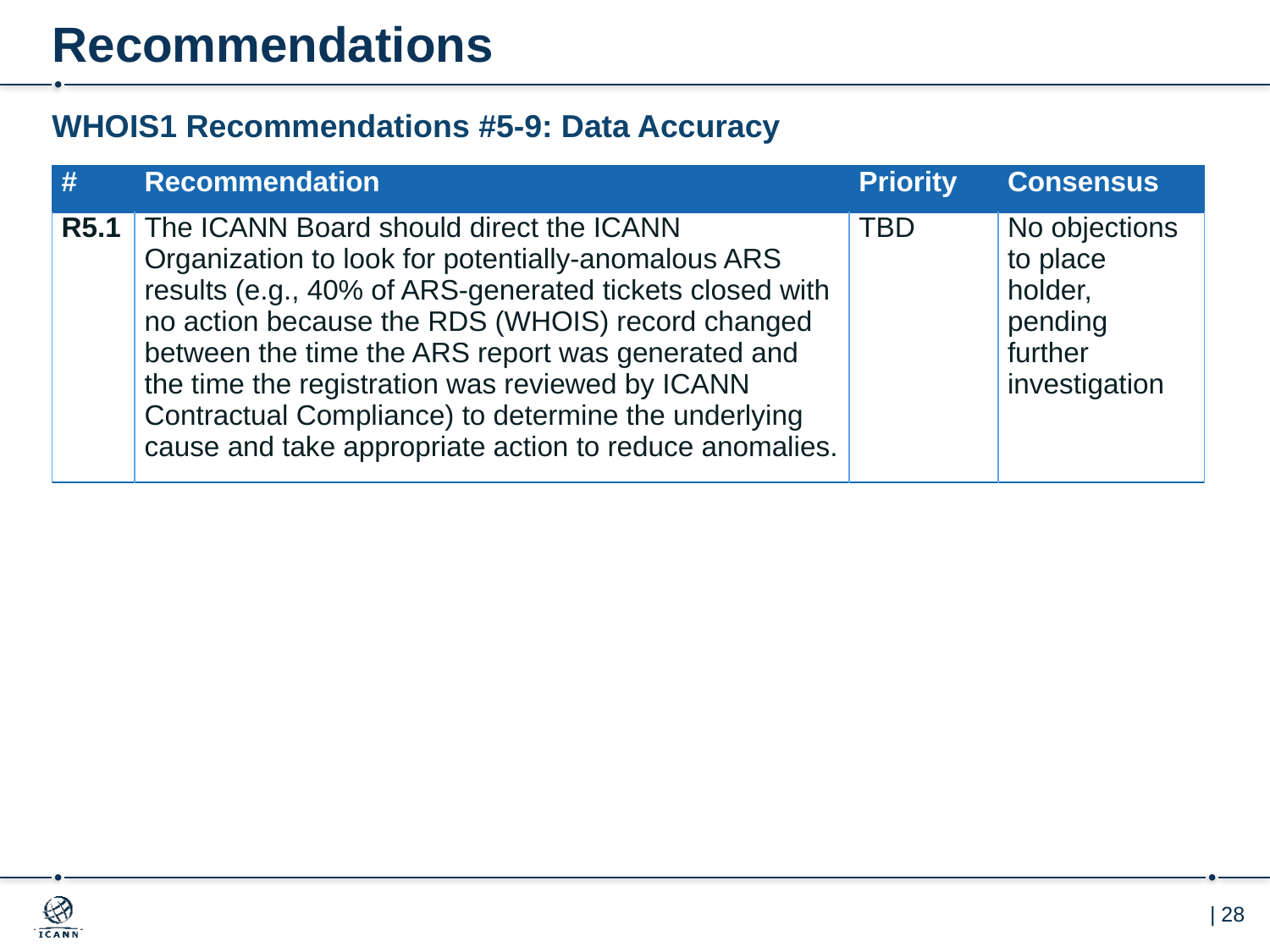

# Recommendations
WHOIS1 Recommendations #5-9: Data Accuracy

| # | Recommendation | Priority | Consensus |
| --- | --- | --- | --- |
| R5.1 | The ICANN Board should direct the ICANN Organization to look for potentially-anomalous ARS results (e.g., 40% of ARS-generated tickets closed with no action because the RDS (WHOIS) record changed between the time the ARS report was generated and the time the registration was reviewed by ICANN Contractual Compliance) to determine the underlying cause and take appropriate action to reduce anomalies. | TBD | No objections to place holder, pending further investigation |